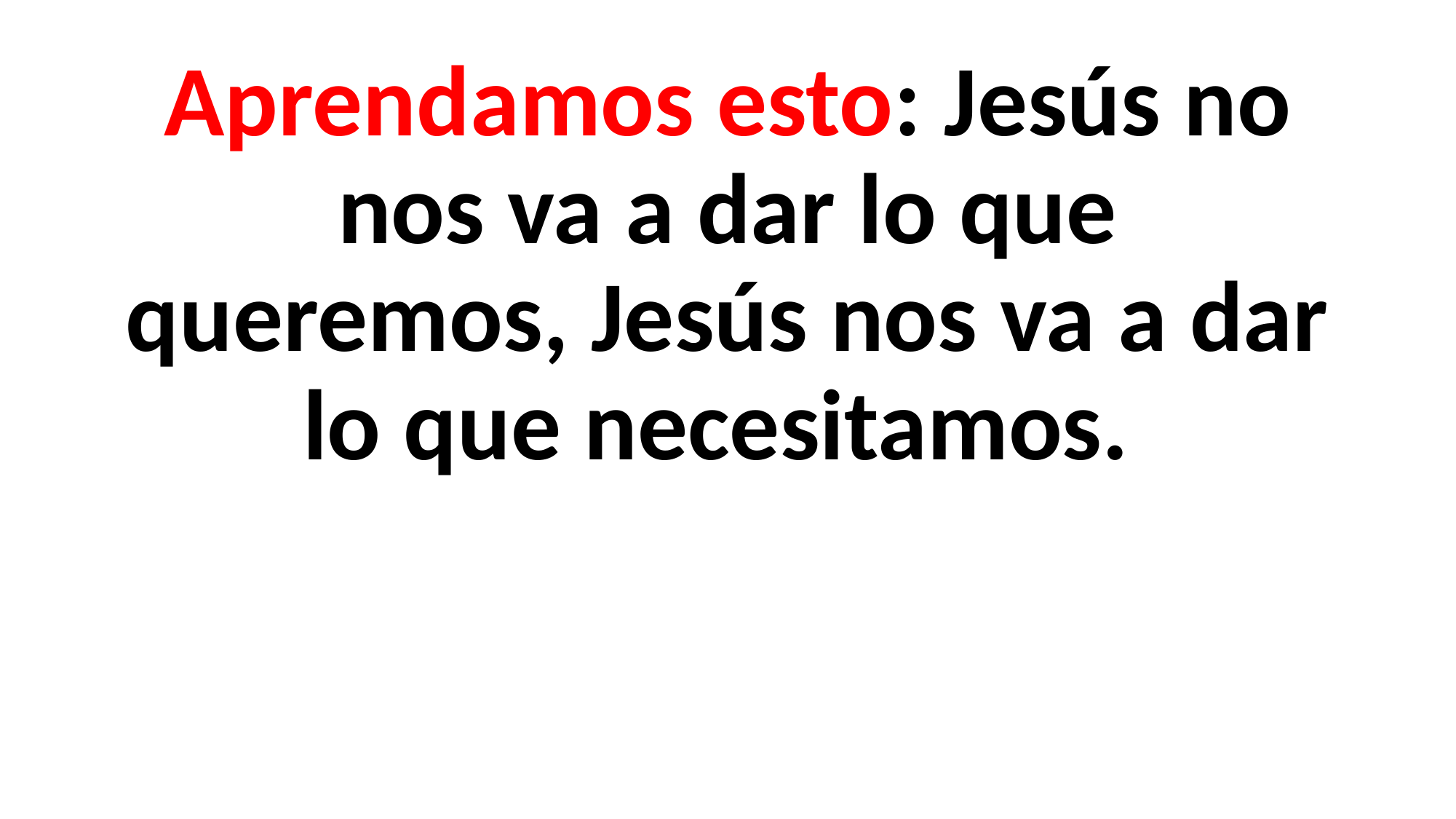

#
Aprendamos esto: Jesús no nos va a dar lo que queremos, Jesús nos va a dar lo que necesitamos.